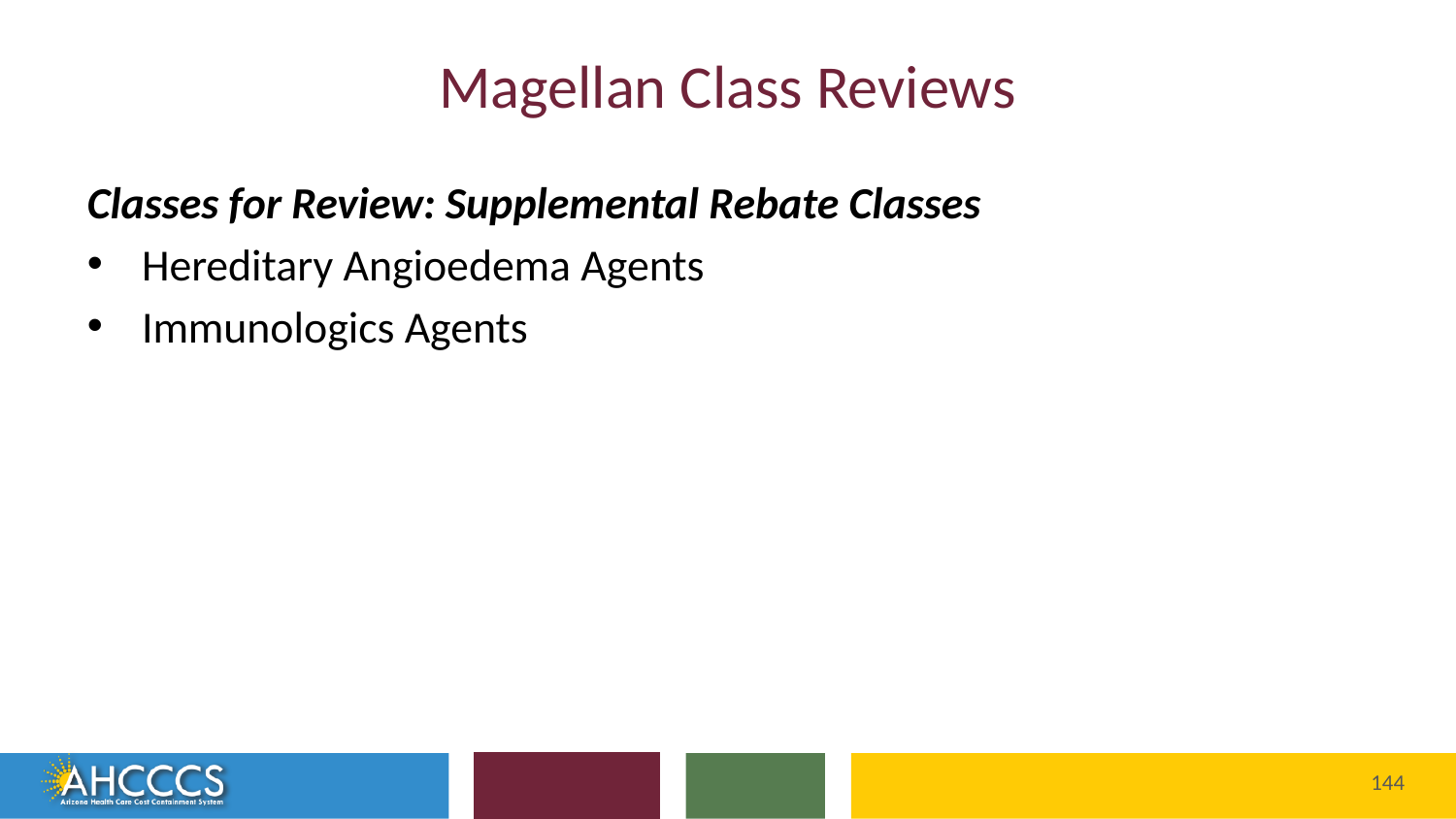

# Magellan Class Reviews
Classes for Review: Supplemental Rebate Classes
Hereditary Angioedema Agents
Immunologics Agents

Reaching across Arizona to provide comprehensive
quality health care for those in need
144